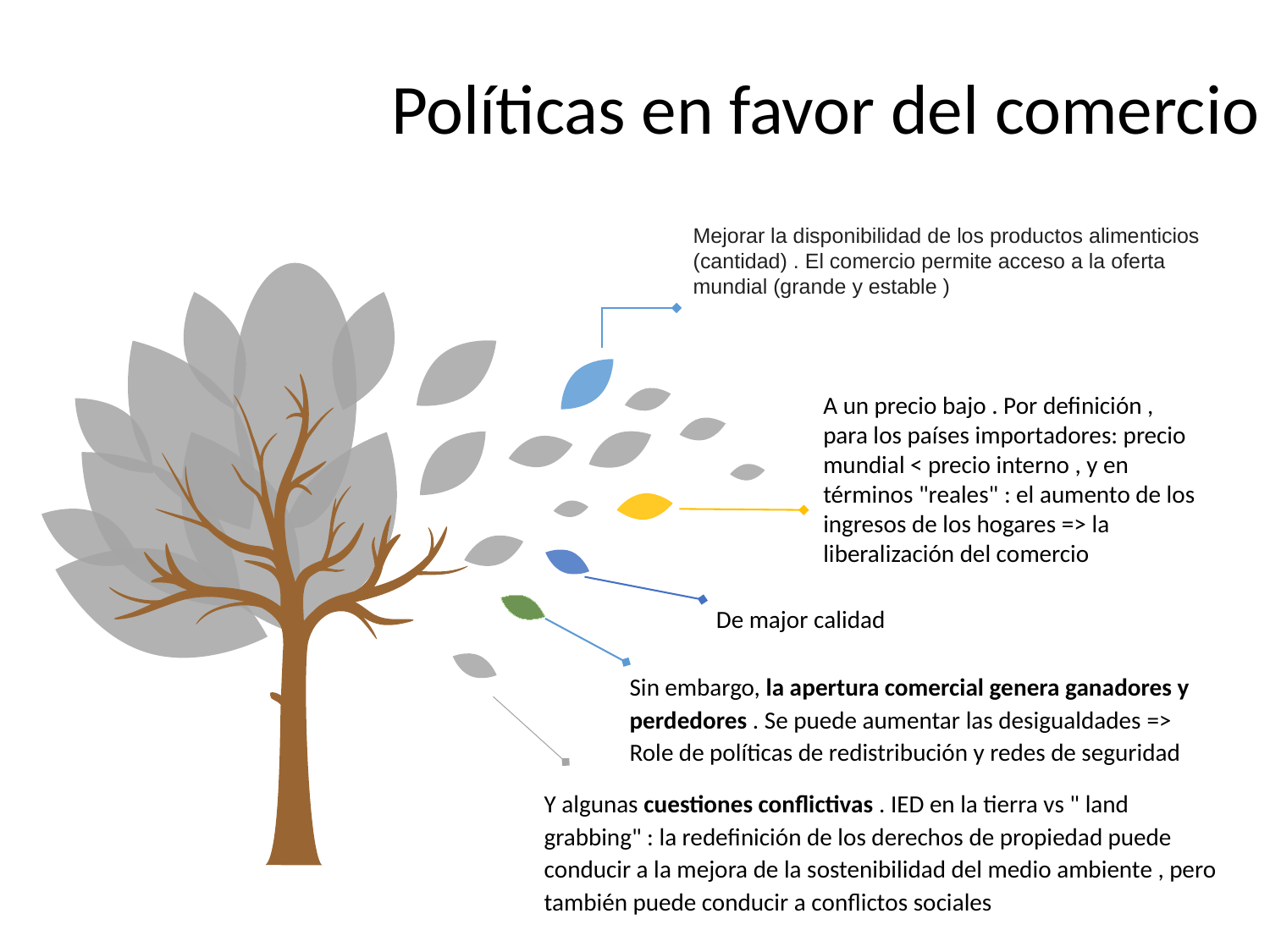

Políticas en favor del comercio
Mejorar la disponibilidad de los productos alimenticios (cantidad) . El comercio permite acceso a la oferta mundial (grande y estable )

A un precio bajo . Por definición , para los países importadores: precio mundial < precio interno , y en términos "reales" : el aumento de los ingresos de los hogares => la liberalización del comercio

De major calidad

Sin embargo, la apertura comercial genera ganadores y perdedores . Se puede aumentar las desigualdades => Role de políticas de redistribución y redes de seguridad
Y algunas cuestiones conflictivas . IED en la tierra vs " land grabbing" : la redefinición de los derechos de propiedad puede conducir a la mejora de la sostenibilidad del medio ambiente , pero también puede conducir a conflictos sociales